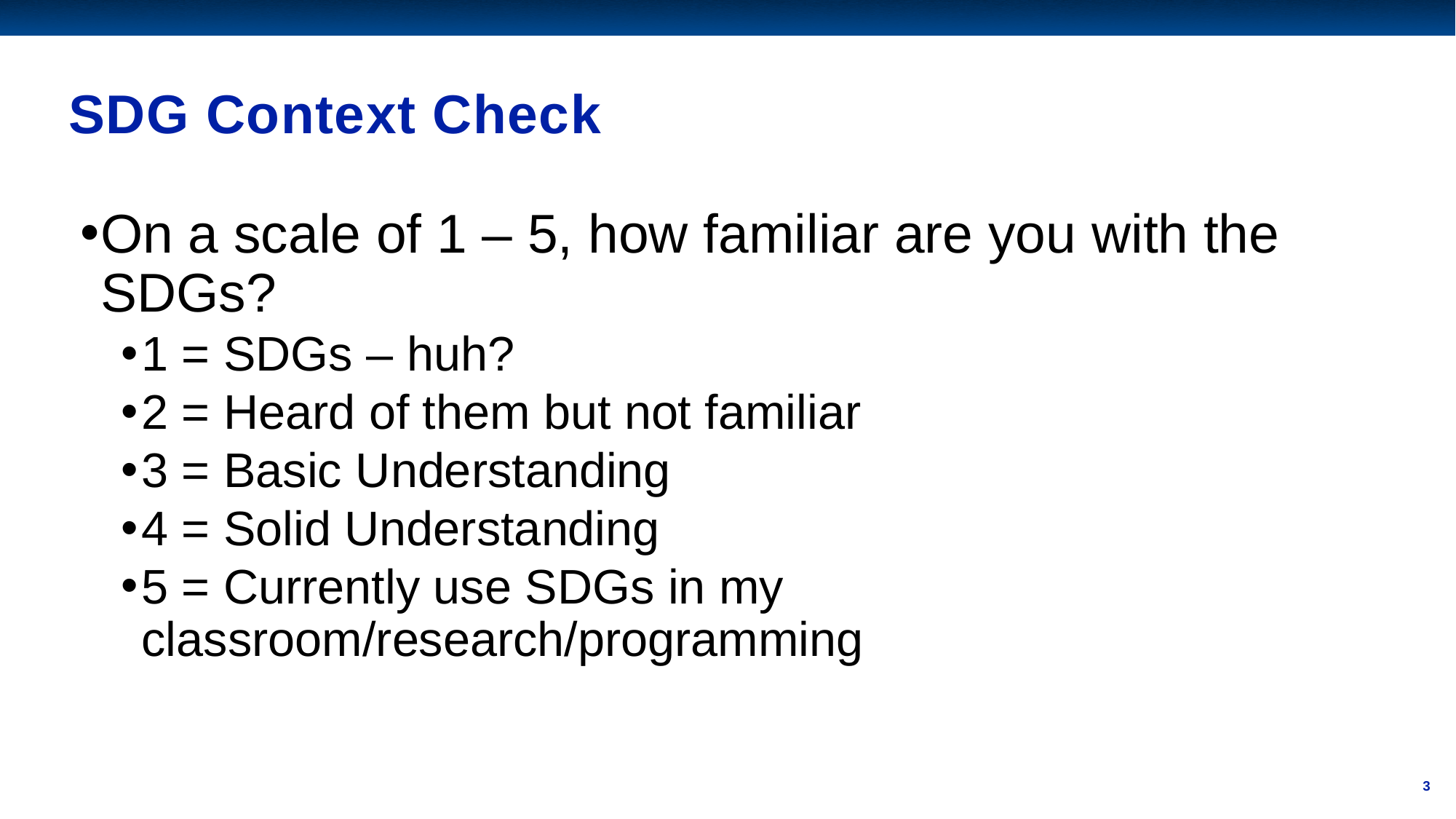

# SDG Context Check
On a scale of 1 – 5, how familiar are you with the SDGs?
1 = SDGs – huh?
2 = Heard of them but not familiar
3 = Basic Understanding
4 = Solid Understanding
5 = Currently use SDGs in my classroom/research/programming